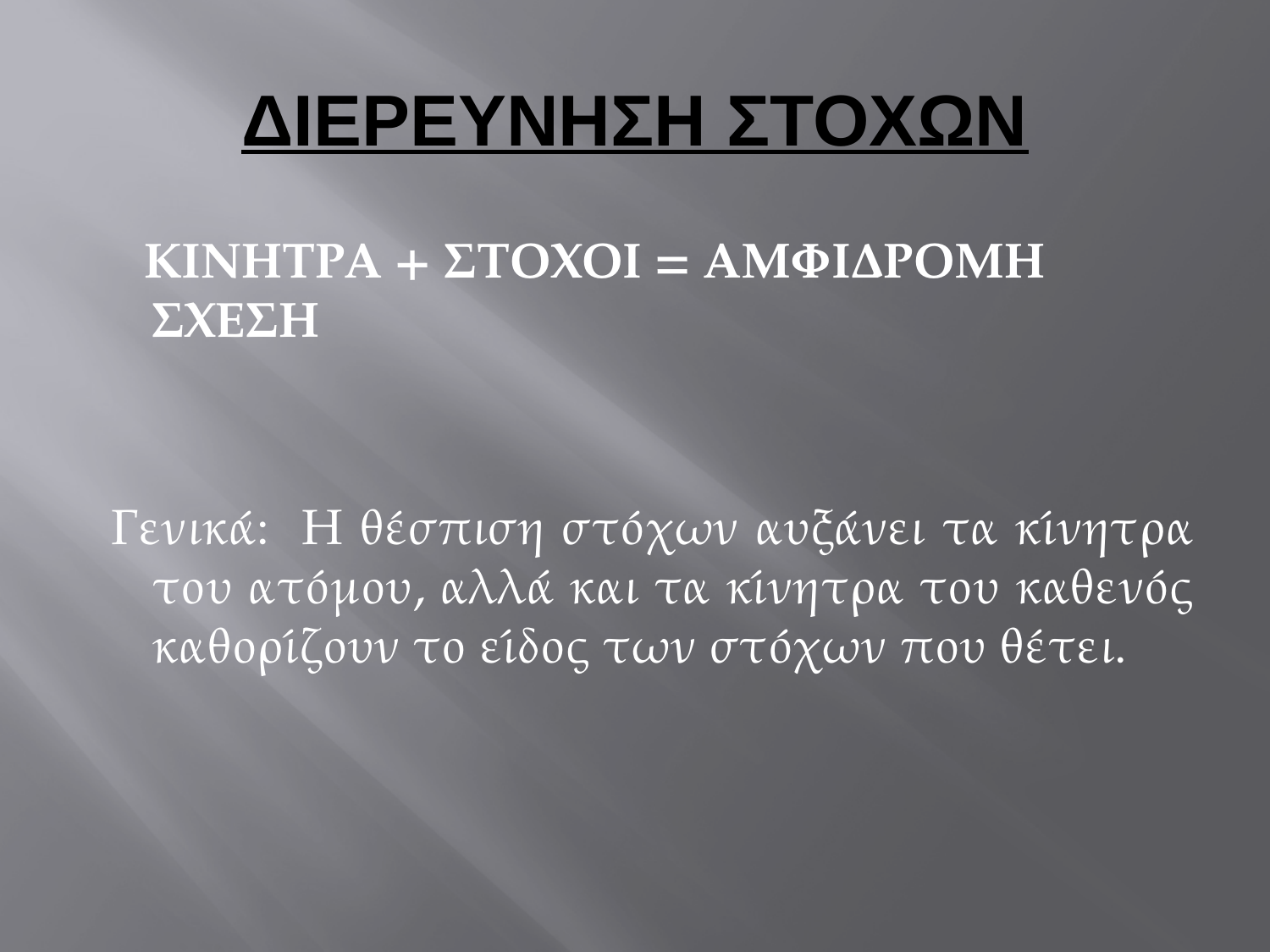

# ΔΙΕΡΕΥΝΗΣΗ ΣΤΟΧΩΝ
    ΚΙΝΗΤΡΑ + ΣΤΟΧΟΙ = ΑΜΦΙΔΡΟΜΗ ΣΧΕΣΗ

 Γενικά:  Η θέσπιση στόχων αυξάνει τα κίνητρα του ατόμου, αλλά και τα κίνητρα του καθενός καθορίζουν το είδος των στόχων που θέτει.